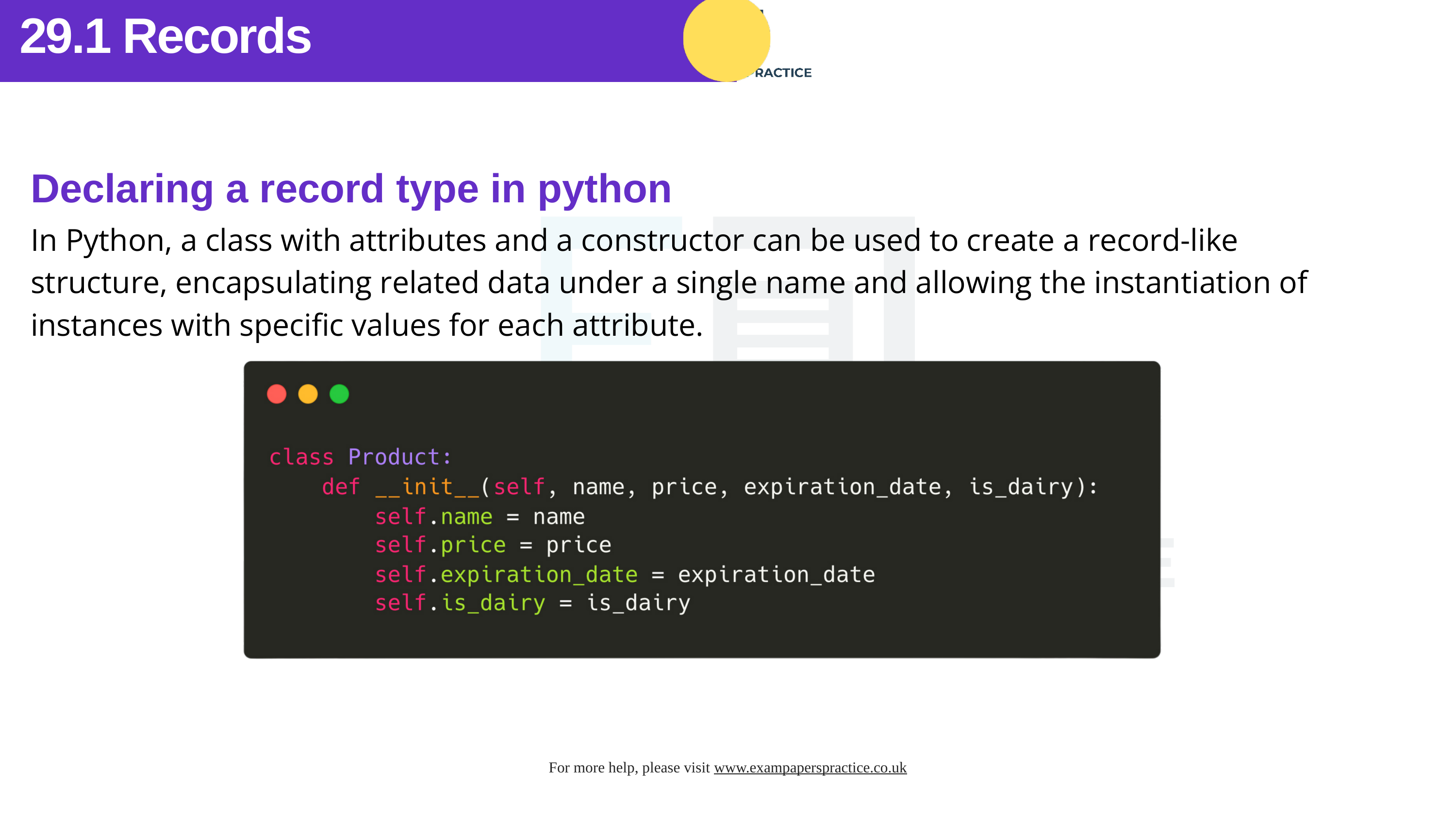

29.1 Records
Declaring a record type in python
In Python, a class with attributes and a constructor can be used to create a record-like structure, encapsulating related data under a single name and allowing the instantiation of instances with specific values for each attribute.